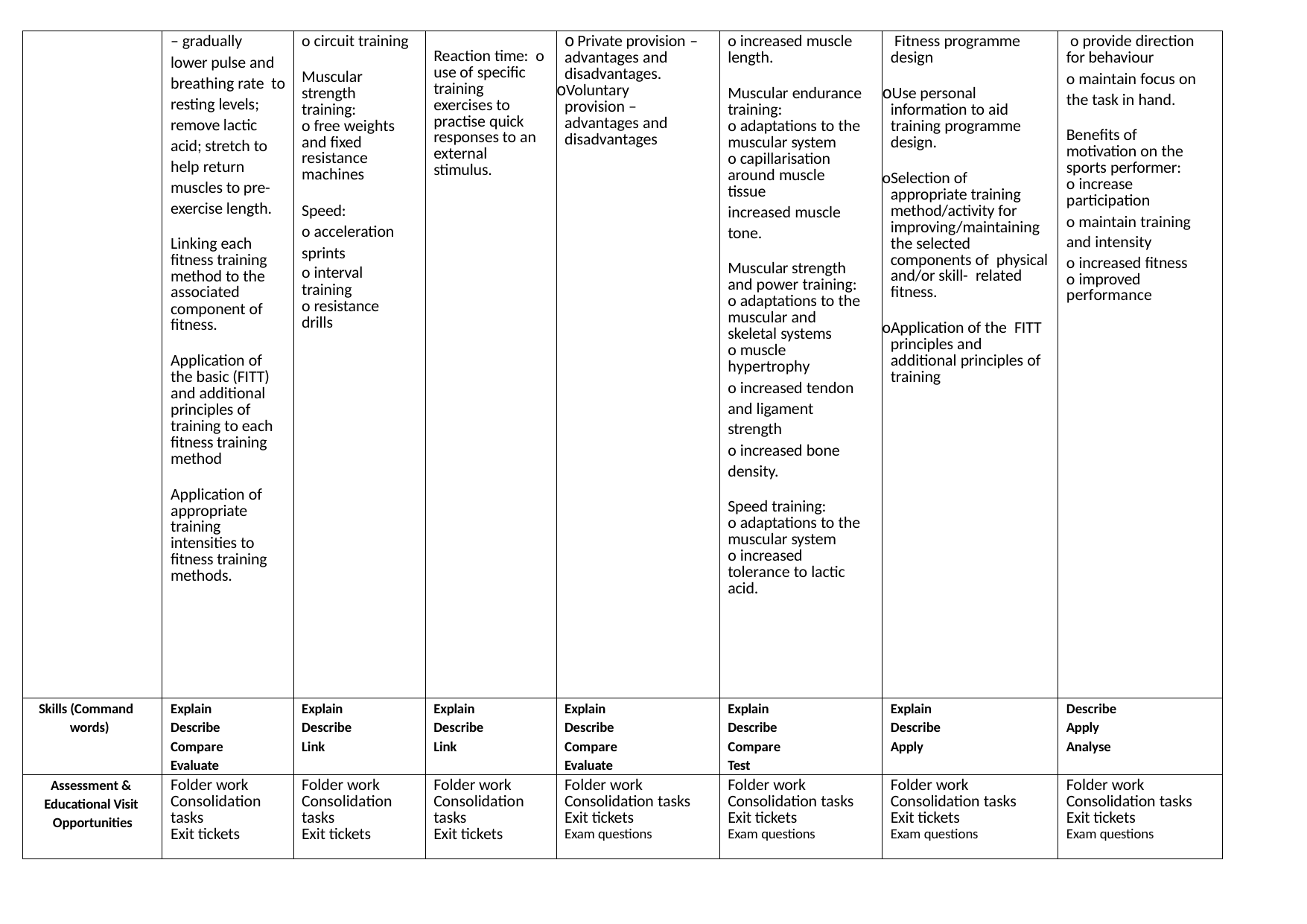

|  | – gradually lower pulse and breathing rate to resting levels; remove lactic acid; stretch to help return muscles to pre- exercise length. Linking each fitness training method to the associated component of fitness. Application of the basic (FITT) and additional principles of training to each fitness training method Application of appropriate training intensities to fitness training methods. | o circuit training Muscular strength training: o free weights and fixed resistance machines Speed: o acceleration sprints o interval training o resistance drills | Reaction time: o use of specific training exercises to practise quick responses to an external stimulus. | Private provision – advantages and disadvantages. Voluntary provision – advantages and disadvantages | o increased muscle length. Muscular endurance training: o adaptations to the muscular system o capillarisation around muscle tissue increased muscle tone. Muscular strength and power training: o adaptations to the muscular and skeletal systems o muscle hypertrophy o increased tendon and ligament strength o increased bone density. Speed training: o adaptations to the muscular system o increased tolerance to lactic acid. | Fitness programme design Use personal information to aid training programme design. Selection of appropriate training method/activity for improving/maintaining the selected components of physical and/or skill- related fitness. Application of the FITT principles and additional principles of training | o provide direction for behaviour o maintain focus on the task in hand. Benefits of motivation on the sports performer: o increase participation o maintain training and intensity o increased fitness o improved performance |
| --- | --- | --- | --- | --- | --- | --- | --- |
| Skills (Command words) | Explain Describe Compare Evaluate | Explain Describe Link | Explain Describe Link | Explain Describe Compare Evaluate | Explain Describe Compare Test | Explain Describe Apply | Describe Apply Analyse |
| Assessment & Educational Visit Opportunities | Folder work Consolidation tasks Exit tickets | Folder work Consolidation tasks Exit tickets | Folder work Consolidation tasks Exit tickets | Folder work Consolidation tasks Exit tickets Exam questions | Folder work Consolidation tasks Exit tickets Exam questions | Folder work Consolidation tasks Exit tickets Exam questions | Folder work Consolidation tasks Exit tickets Exam questions |